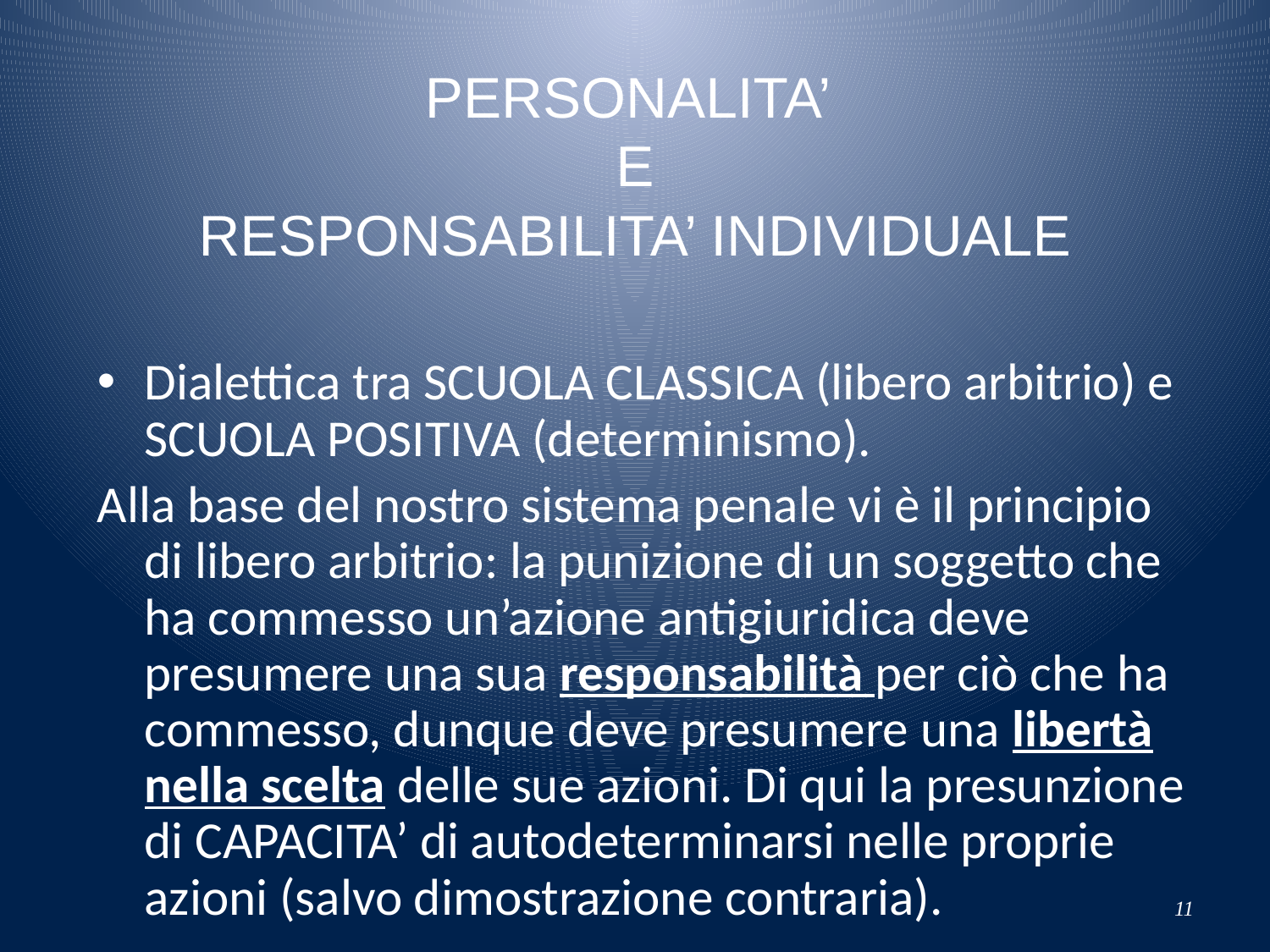

# PERSONALITA’ E RESPONSABILITA’ INDIVIDUALE
Dialettica tra SCUOLA CLASSICA (libero arbitrio) e SCUOLA POSITIVA (determinismo).
Alla base del nostro sistema penale vi è il principio di libero arbitrio: la punizione di un soggetto che ha commesso un’azione antigiuridica deve presumere una sua responsabilità per ciò che ha commesso, dunque deve presumere una libertà nella scelta delle sue azioni. Di qui la presunzione di CAPACITA’ di autodeterminarsi nelle proprie azioni (salvo dimostrazione contraria).

11